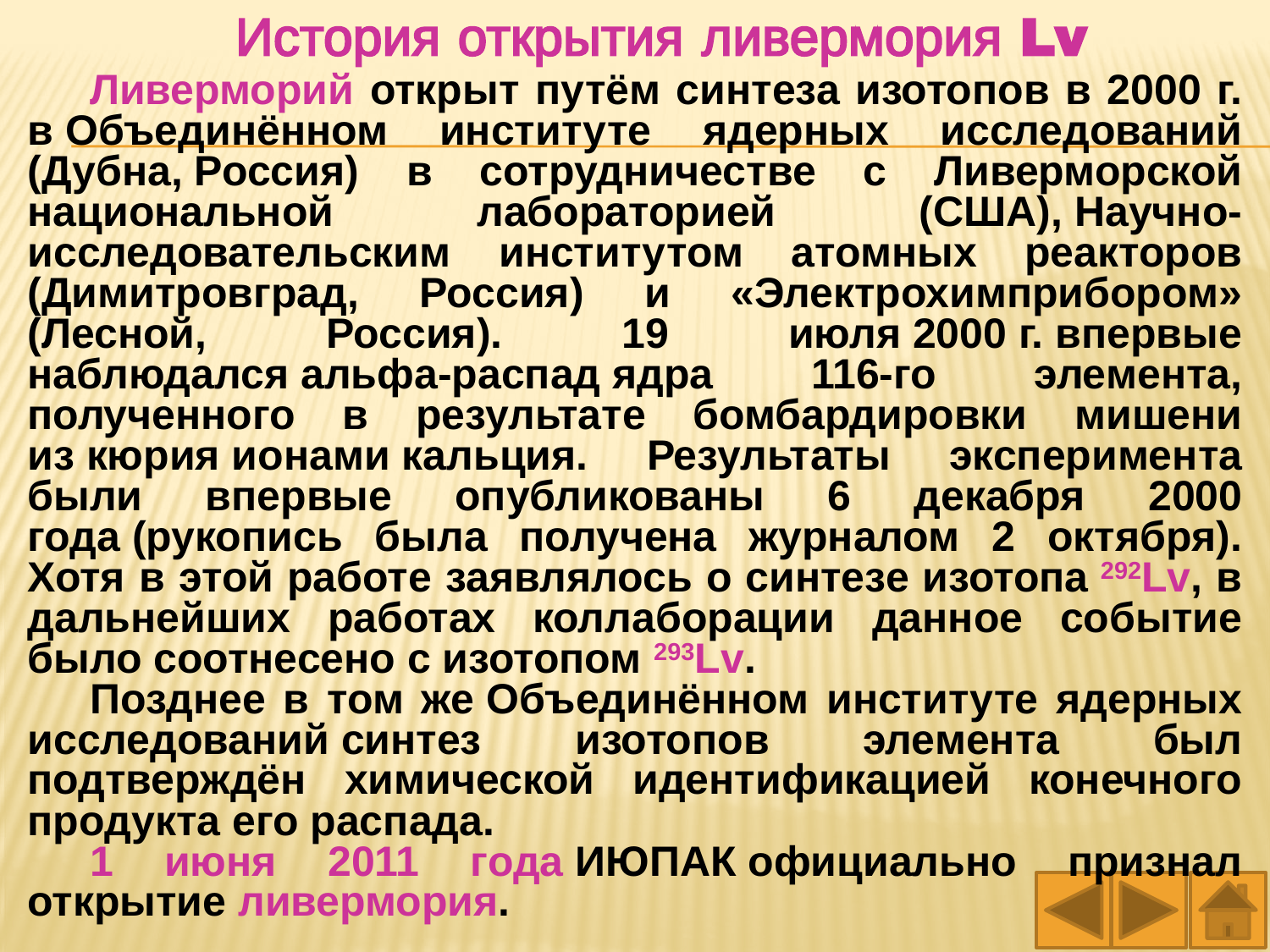

История открытия ливермория Lv
Ливерморий открыт путём синтеза изотопов в 2000 г. в Объединённом институте ядерных исследований (Дубна, Россия) в сотрудничестве с Ливерморской национальной лабораторией (США), Научно-исследовательским институтом атомных реакторов (Димитровград, Россия) и «Электрохимприбором» (Лесной, Россия). 19 июля 2000 г. впервые наблюдался альфа-распад ядра 116-го элемента, полученного в результате бомбардировки мишени из кюрия ионами кальция. Результаты эксперимента были впервые опубликованы 6 декабря 2000 года (рукопись была получена журналом 2 октября). Хотя в этой работе заявлялось о синтезе изотопа 292Lv, в дальнейших работах коллаборации данное событие было соотнесено с изотопом 293Lv.
Позднее в том же Объединённом институте ядерных исследований синтез изотопов элемента был подтверждён химической идентификацией конечного продукта его распада.
1 июня 2011 года ИЮПАК официально признал открытие ливермория.